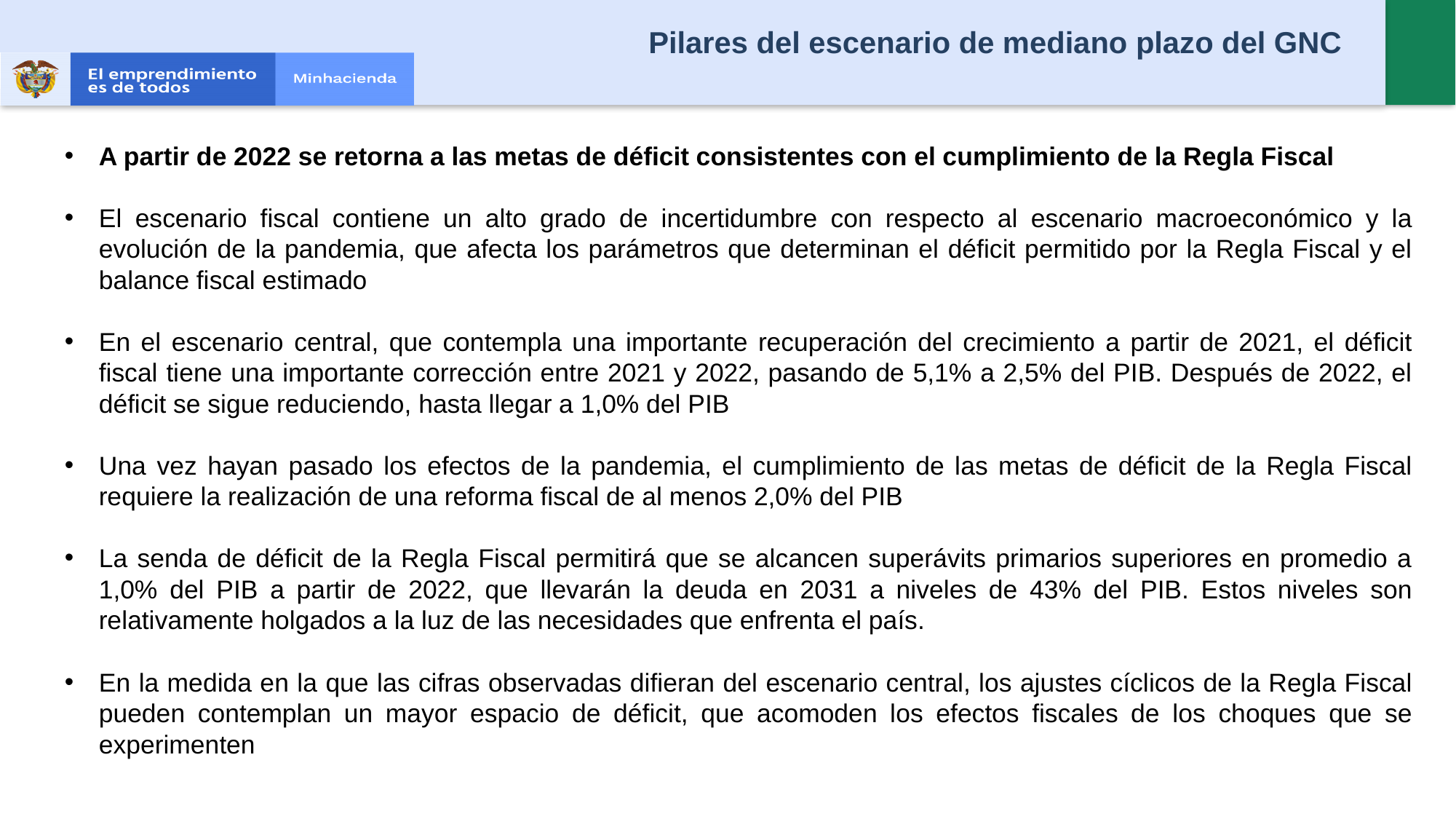

Pilares del escenario de mediano plazo del GNC
A partir de 2022 se retorna a las metas de déficit consistentes con el cumplimiento de la Regla Fiscal

El escenario fiscal contiene un alto grado de incertidumbre con respecto al escenario macroeconómico y la evolución de la pandemia, que afecta los parámetros que determinan el déficit permitido por la Regla Fiscal y el balance fiscal estimado

En el escenario central, que contempla una importante recuperación del crecimiento a partir de 2021, el déficit fiscal tiene una importante corrección entre 2021 y 2022, pasando de 5,1% a 2,5% del PIB. Después de 2022, el déficit se sigue reduciendo, hasta llegar a 1,0% del PIB

Una vez hayan pasado los efectos de la pandemia, el cumplimiento de las metas de déficit de la Regla Fiscal requiere la realización de una reforma fiscal de al menos 2,0% del PIB

La senda de déficit de la Regla Fiscal permitirá que se alcancen superávits primarios superiores en promedio a 1,0% del PIB a partir de 2022, que llevarán la deuda en 2031 a niveles de 43% del PIB. Estos niveles son relativamente holgados a la luz de las necesidades que enfrenta el país.

En la medida en la que las cifras observadas difieran del escenario central, los ajustes cíclicos de la Regla Fiscal pueden contemplan un mayor espacio de déficit, que acomoden los efectos fiscales de los choques que se experimenten